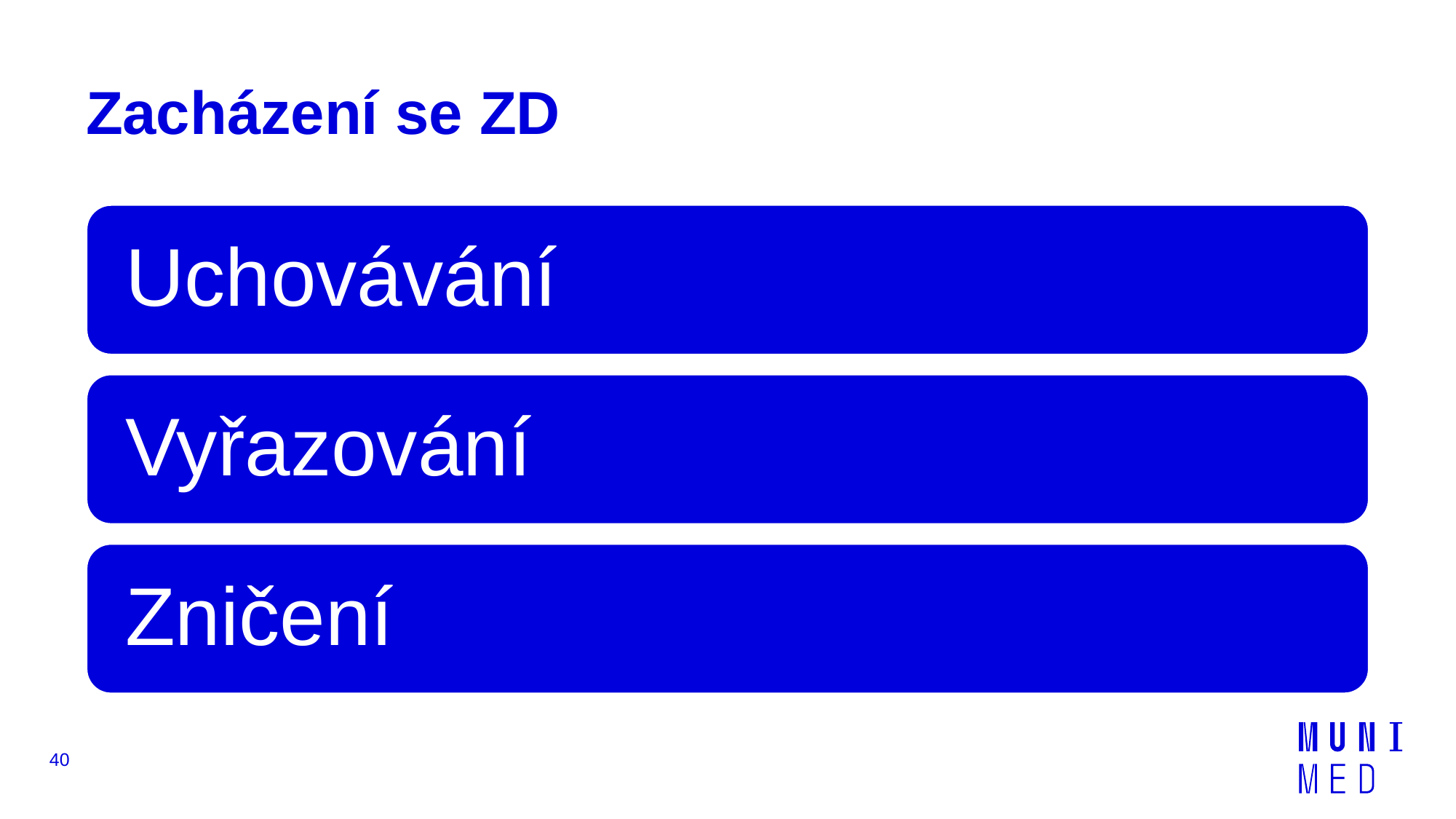

# Zacházení se ZD
Uchovávání
Vyřazování
Zničení
40